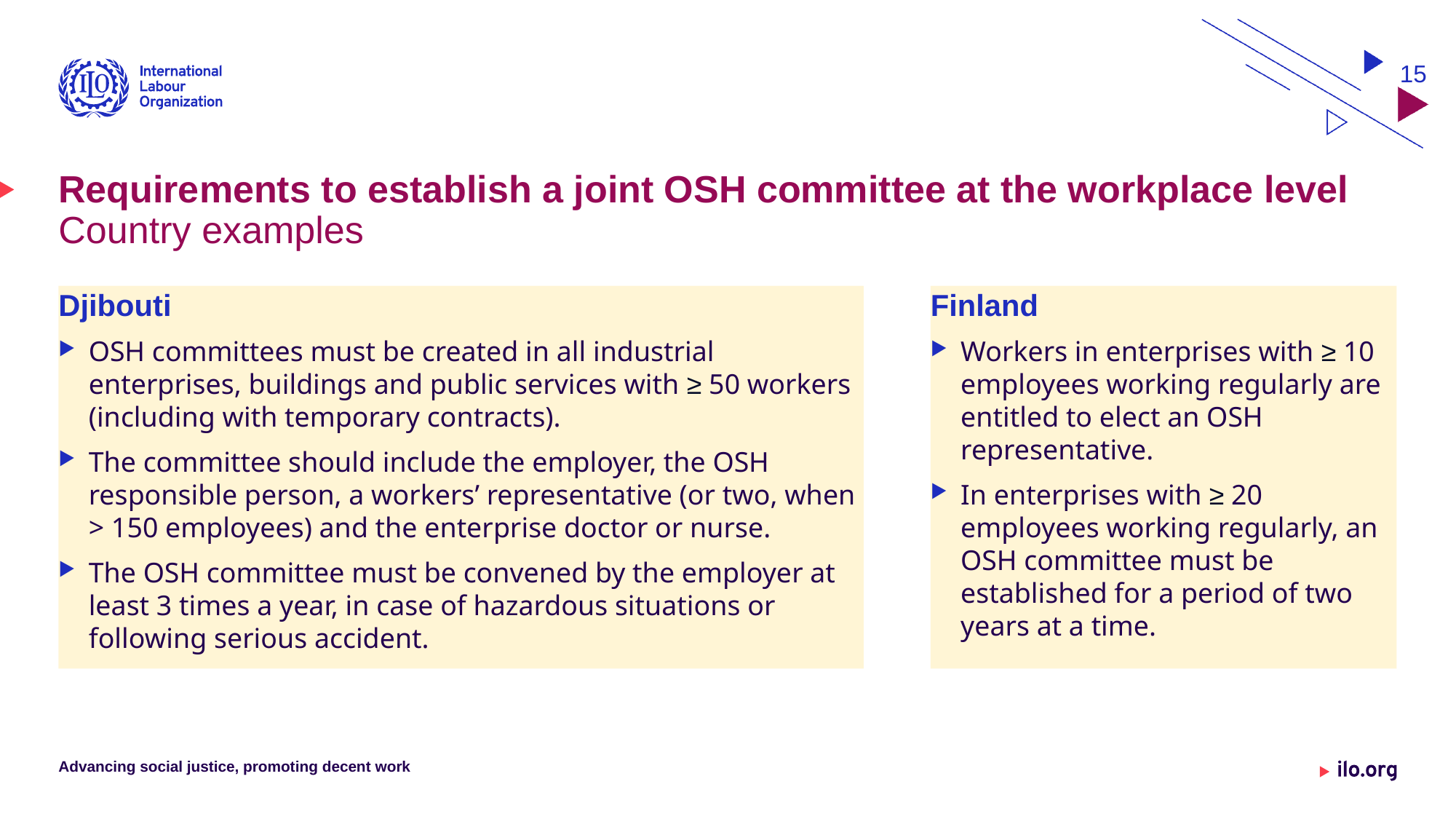

15
# Requirements to establish a joint OSH committee at the workplace level Country examples
Djibouti
OSH committees must be created in all industrial enterprises, buildings and public services with ≥ 50 workers (including with temporary contracts).
The committee should include the employer, the OSH responsible person, a workers’ representative (or two, when > 150 employees) and the enterprise doctor or nurse.
The OSH committee must be convened by the employer at least 3 times a year, in case of hazardous situations or following serious accident.

Finland
Workers in enterprises with ≥ 10 employees working regularly are  entitled to elect an OSH representative.
In enterprises with ≥ 20 employees working regularly, an OSH committee must be established for a period of two years at a time.

Advancing social justice, promoting decent work
Date: Monday / 01 / October / 2019